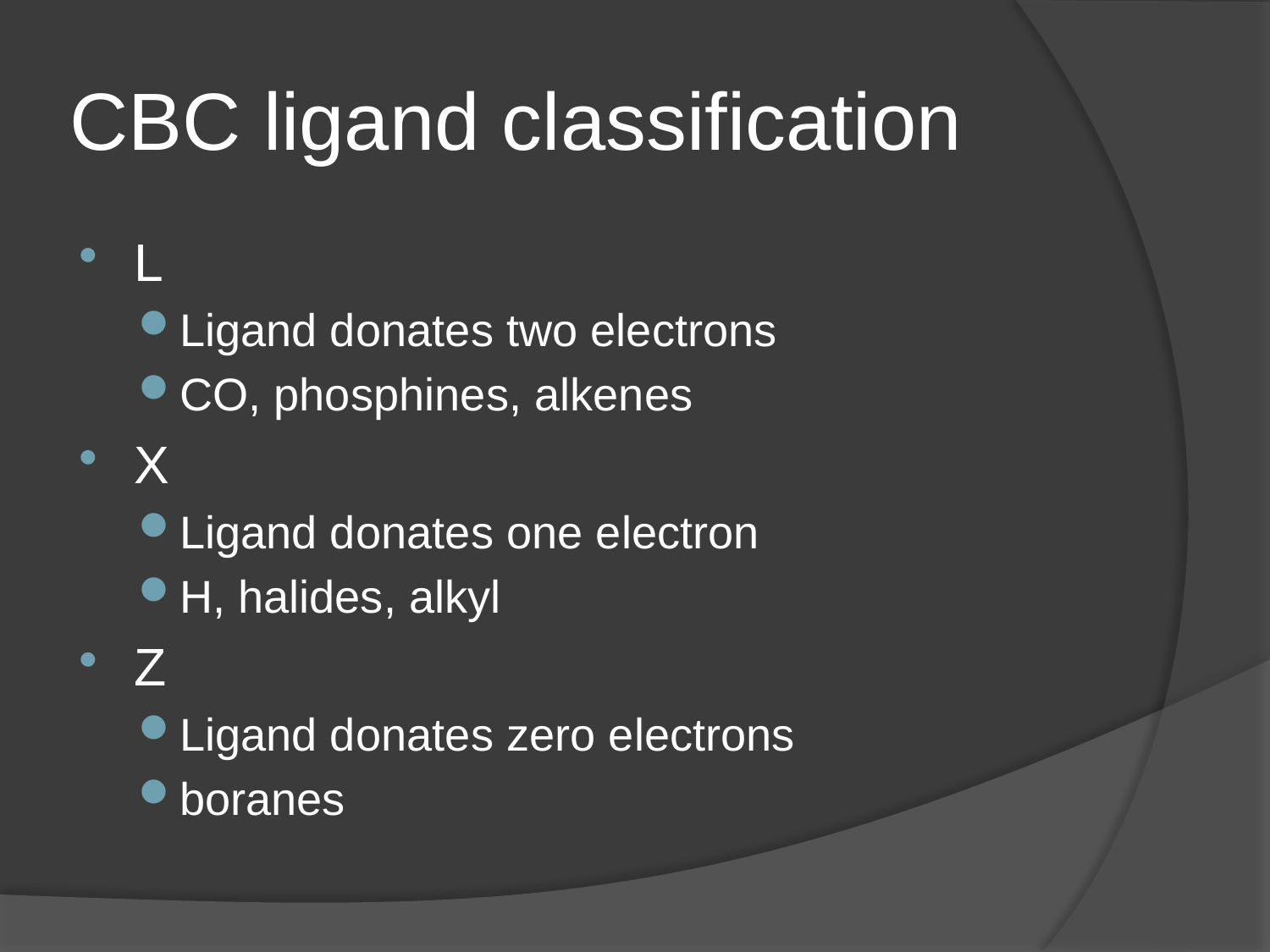

# CBC ligand classification
L
Ligand donates two electrons
CO, phosphines, alkenes
X
Ligand donates one electron
H, halides, alkyl
Z
Ligand donates zero electrons
boranes